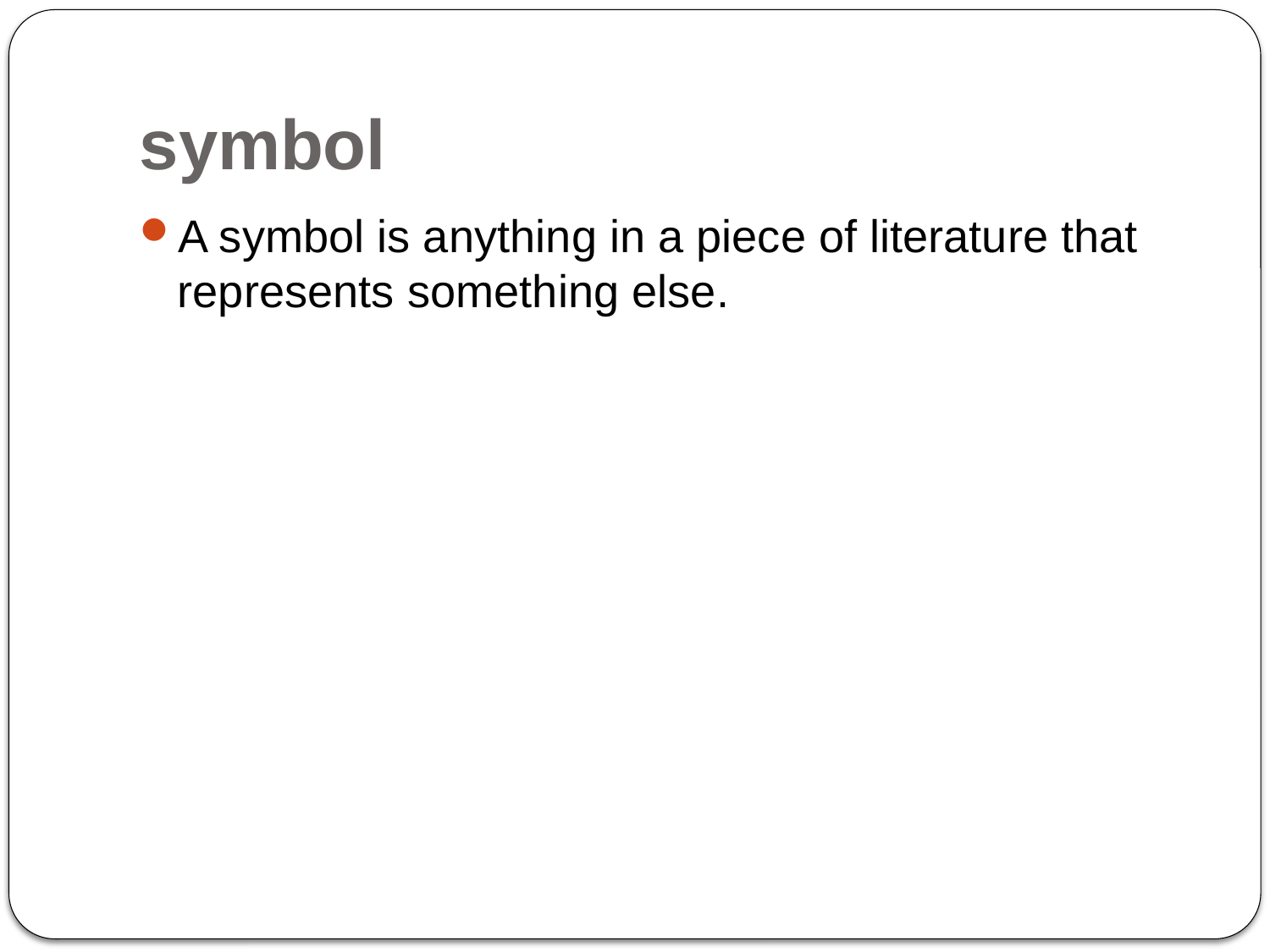

# symbol
A symbol is anything in a piece of literature that represents something else.